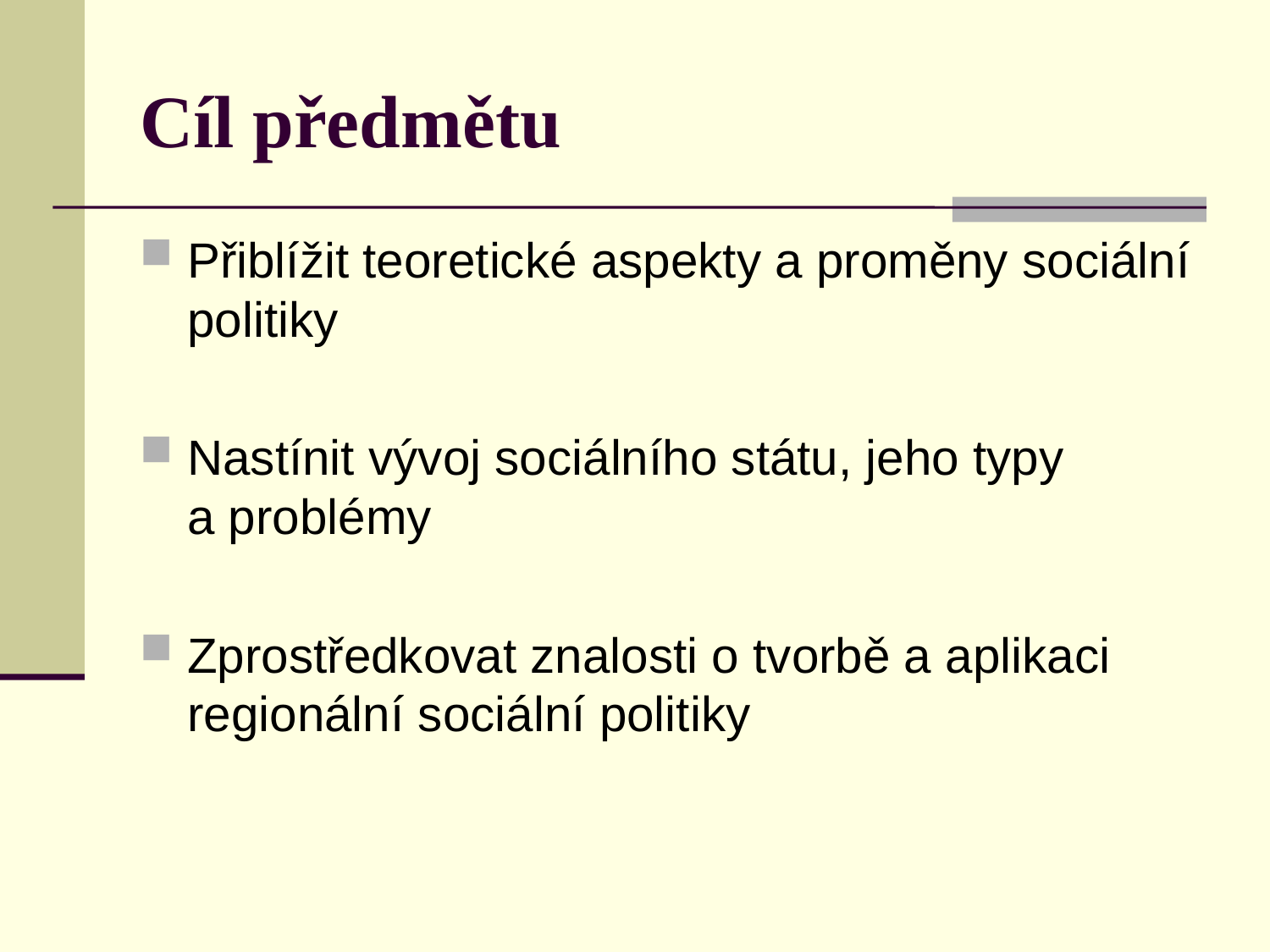

# Cíl předmětu
Přiblížit teoretické aspekty a proměny sociální politiky

Nastínit vývoj sociálního státu, jeho typy
a problémy

Zprostředkovat znalosti o tvorbě a aplikaci regionální sociální politiky